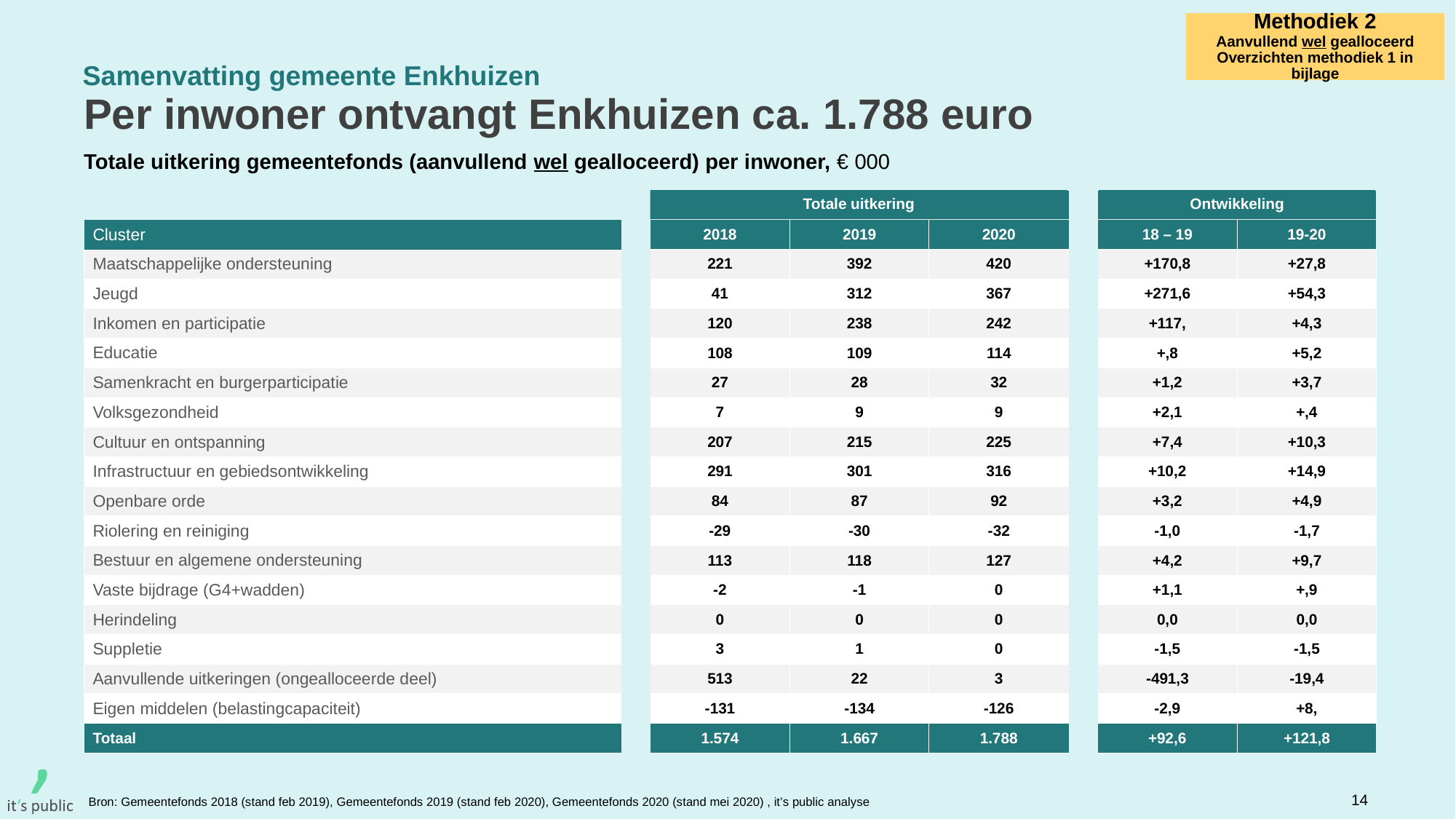

Methodiek 2
Aanvullend wel gealloceerd
Overzichten methodiek 1 in bijlage
Samenvatting gemeente Enkhuizen
# Per inwoner ontvangt Enkhuizen ca. 1.788 euro
Totale uitkering gemeentefonds (aanvullend wel gealloceerd) per inwoner, € 000
|  |  |  |  |  |  |  |  |
| --- | --- | --- | --- | --- | --- | --- | --- |
| Cluster |  | 2018 | 2019 | 2020 |  | 18 – 19 | 19-20 |
| Maatschappelijke ondersteuning |  | 221 | 392 | 420 |  | +170,8 | +27,8 |
| Jeugd |  | 41 | 312 | 367 |  | +271,6 | +54,3 |
| Inkomen en participatie |  | 120 | 238 | 242 |  | +117, | +4,3 |
| Educatie |  | 108 | 109 | 114 |  | +,8 | +5,2 |
| Samenkracht en burgerparticipatie |  | 27 | 28 | 32 |  | +1,2 | +3,7 |
| Volksgezondheid |  | 7 | 9 | 9 |  | +2,1 | +,4 |
| Cultuur en ontspanning |  | 207 | 215 | 225 |  | +7,4 | +10,3 |
| Infrastructuur en gebiedsontwikkeling |  | 291 | 301 | 316 |  | +10,2 | +14,9 |
| Openbare orde |  | 84 | 87 | 92 |  | +3,2 | +4,9 |
| Riolering en reiniging |  | -29 | -30 | -32 |  | -1,0 | -1,7 |
| Bestuur en algemene ondersteuning |  | 113 | 118 | 127 |  | +4,2 | +9,7 |
| Vaste bijdrage (G4+wadden) |  | -2 | -1 | 0 |  | +1,1 | +,9 |
| Herindeling |  | 0 | 0 | 0 |  | 0,0 | 0,0 |
| Suppletie |  | 3 | 1 | 0 |  | -1,5 | -1,5 |
| Aanvullende uitkeringen (ongealloceerde deel) |  | 513 | 22 | 3 |  | -491,3 | -19,4 |
| Eigen middelen (belastingcapaciteit) |  | -131 | -134 | -126 |  | -2,9 | +8, |
| Totaal |  | 1.574 | 1.667 | 1.788 |  | +92,6 | +121,8 |
Totale uitkering
Ontwikkeling

14
Bron: Gemeentefonds 2018 (stand feb 2019), Gemeentefonds 2019 (stand feb 2020), Gemeentefonds 2020 (stand mei 2020) , it’s public analyse